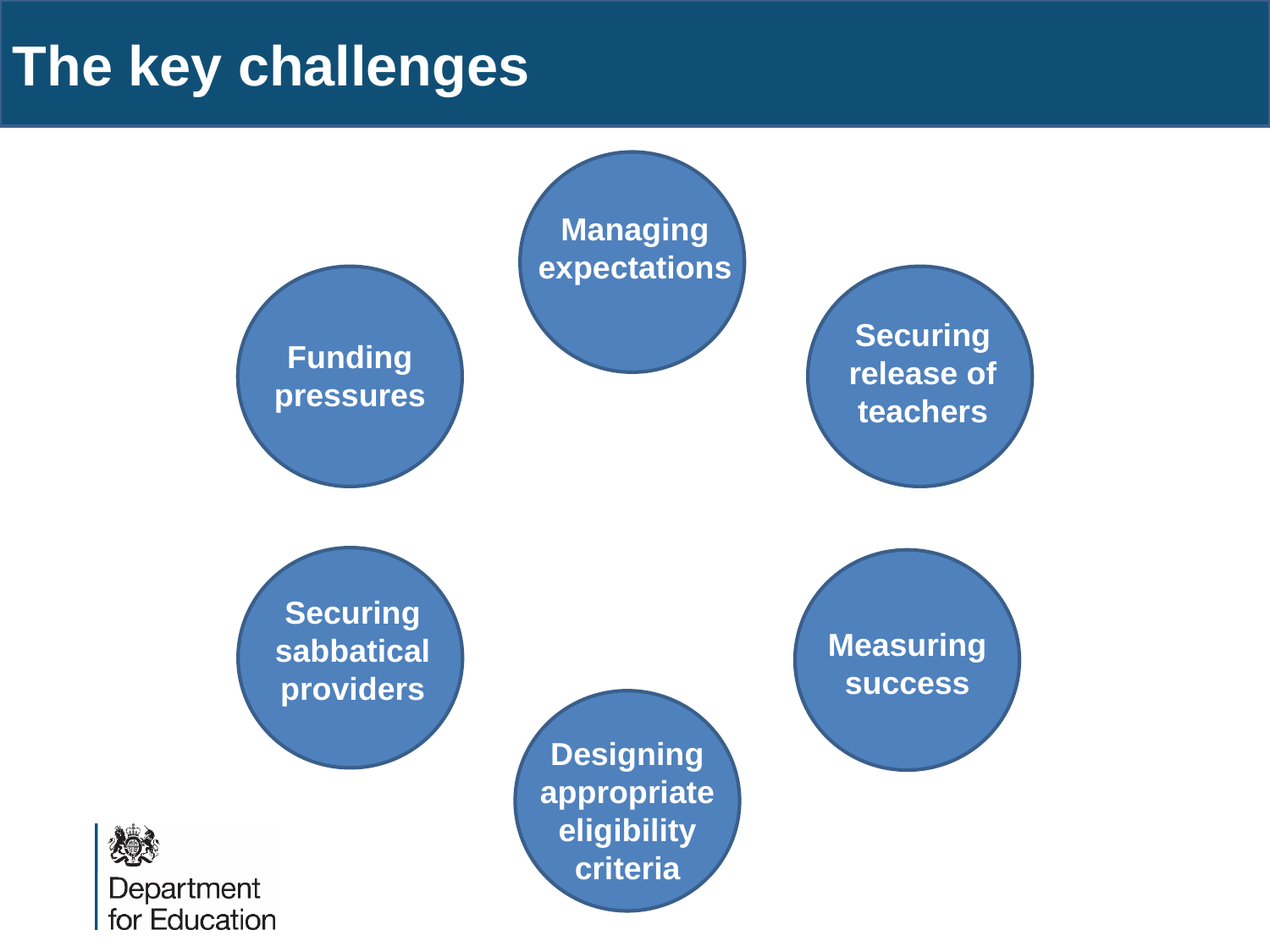

The key challenges

Managing expectations

Funding pressures

Securing release of teachers

Securing sabbatical providers

Measuring success

Designing appropriate eligibility criteria